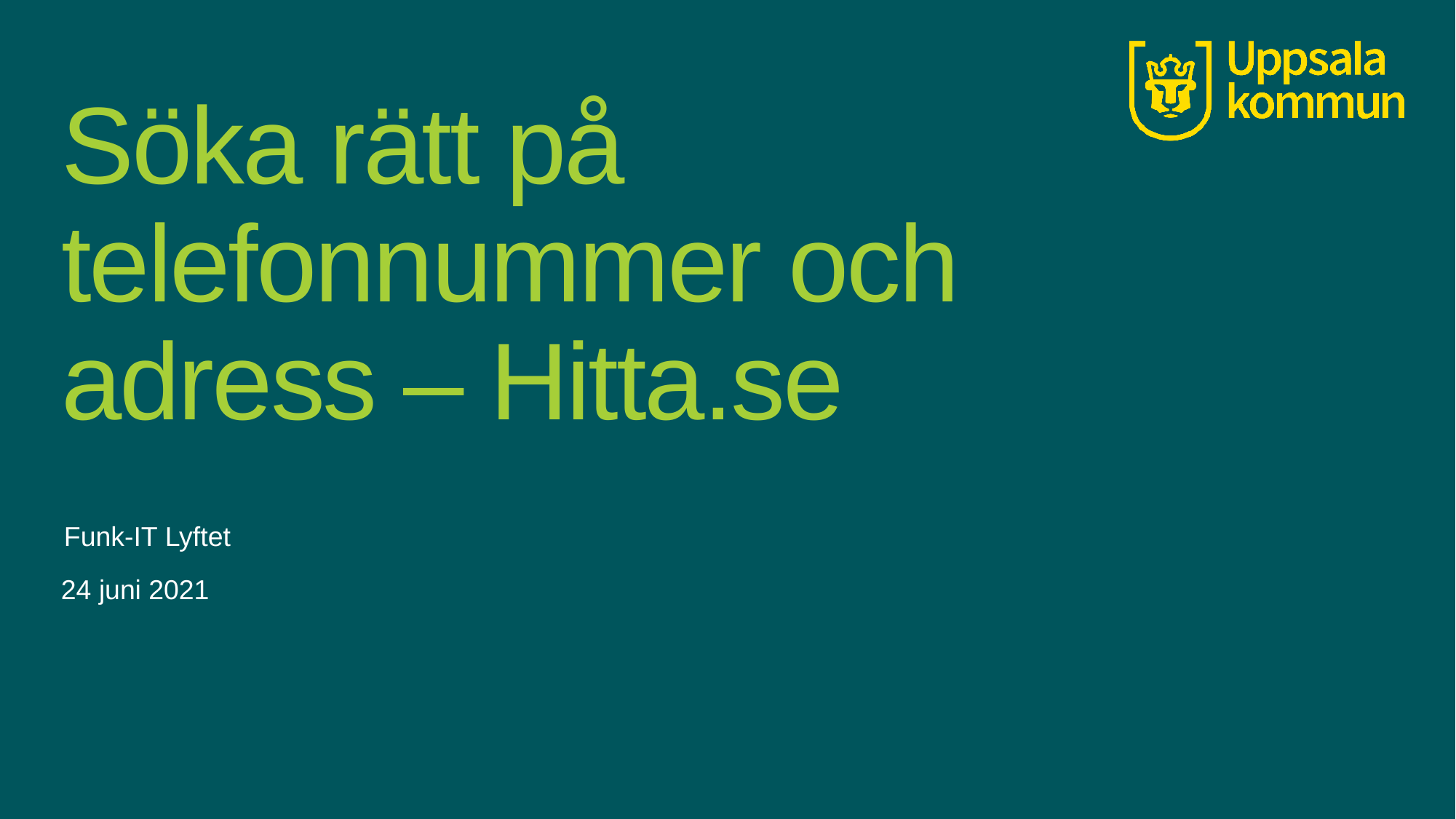

# Söka rätt på telefonnummer och adress – Hitta.se
Funk-IT Lyftet
24 juni 2021